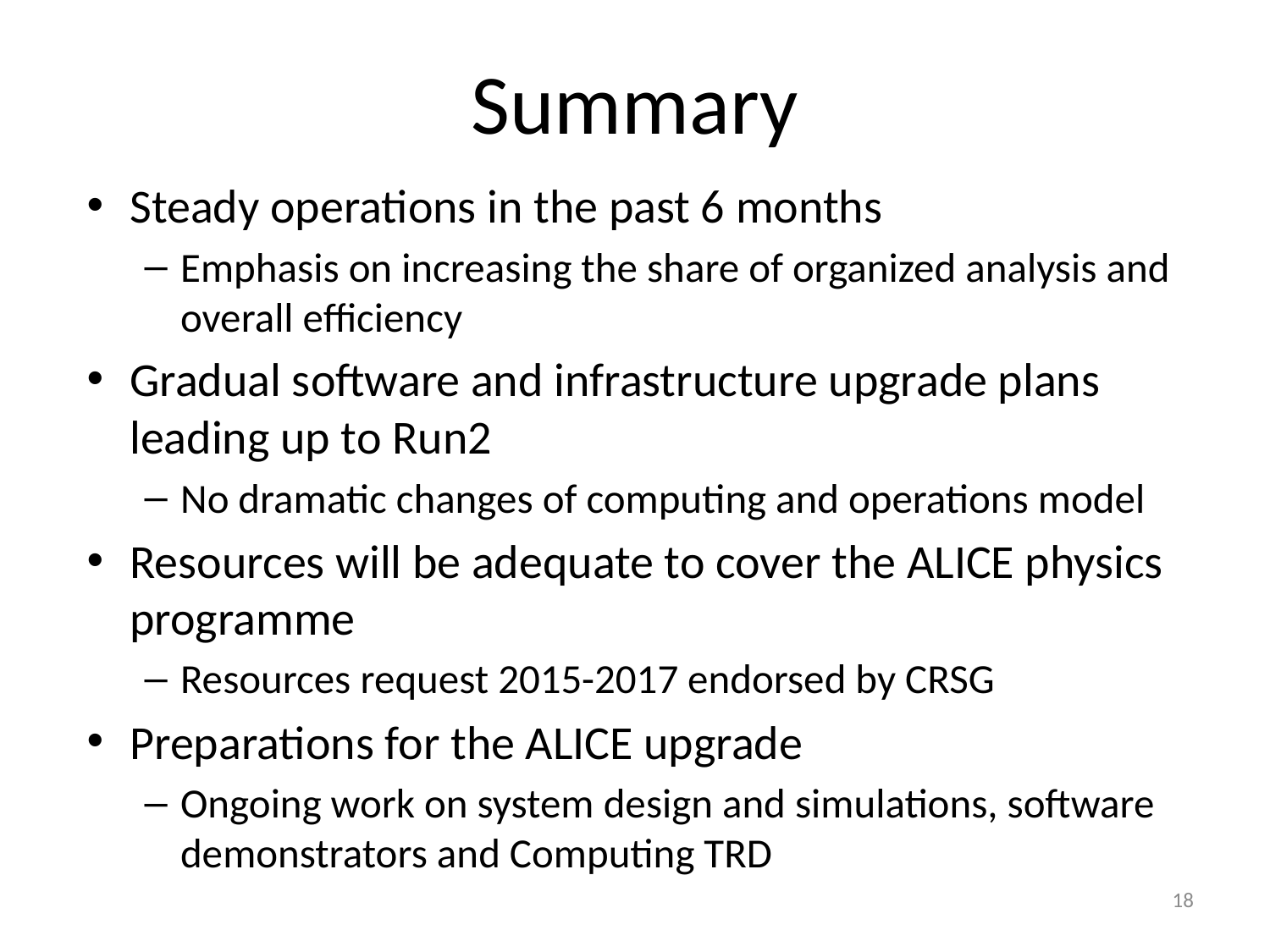

# Summary
Steady operations in the past 6 months
Emphasis on increasing the share of organized analysis and overall efficiency
Gradual software and infrastructure upgrade plans leading up to Run2
No dramatic changes of computing and operations model
Resources will be adequate to cover the ALICE physics programme
Resources request 2015-2017 endorsed by CRSG
Preparations for the ALICE upgrade
Ongoing work on system design and simulations, software demonstrators and Computing TRD
18